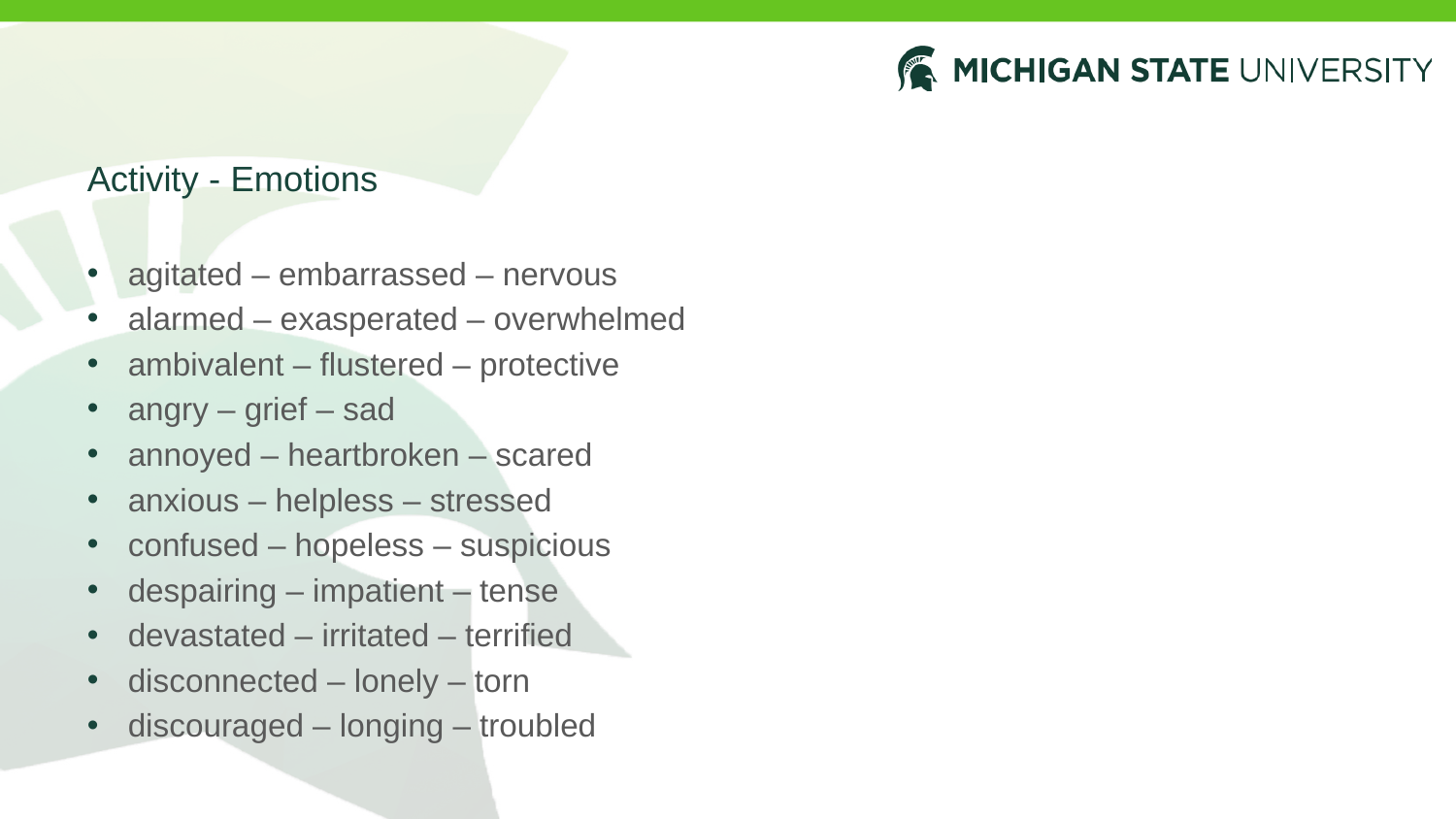

# Activity - Emotions
agitated – embarrassed – nervous
alarmed – exasperated – overwhelmed
ambivalent – flustered – protective
angry – grief – sad
annoyed – heartbroken – scared
anxious – helpless – stressed
confused – hopeless – suspicious
despairing – impatient – tense
devastated – irritated – terrified
disconnected – lonely – torn
discouraged – longing – troubled